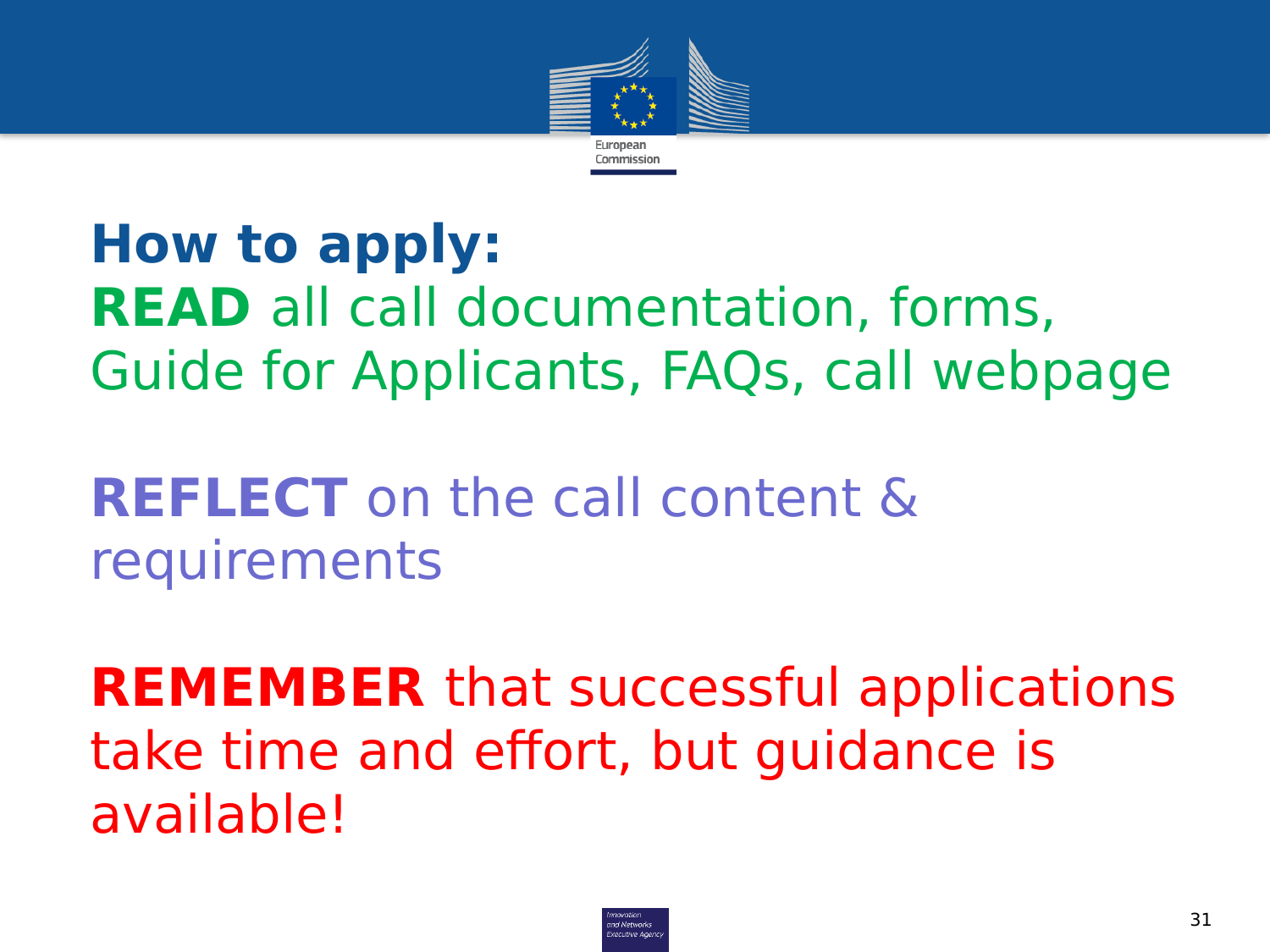

# How to apply: READ all call documentation, forms, Guide for Applicants, FAQs, call webpage REFLECT on the call content & requirements REMEMBER that successful applications take time and effort, but guidance is available!
31